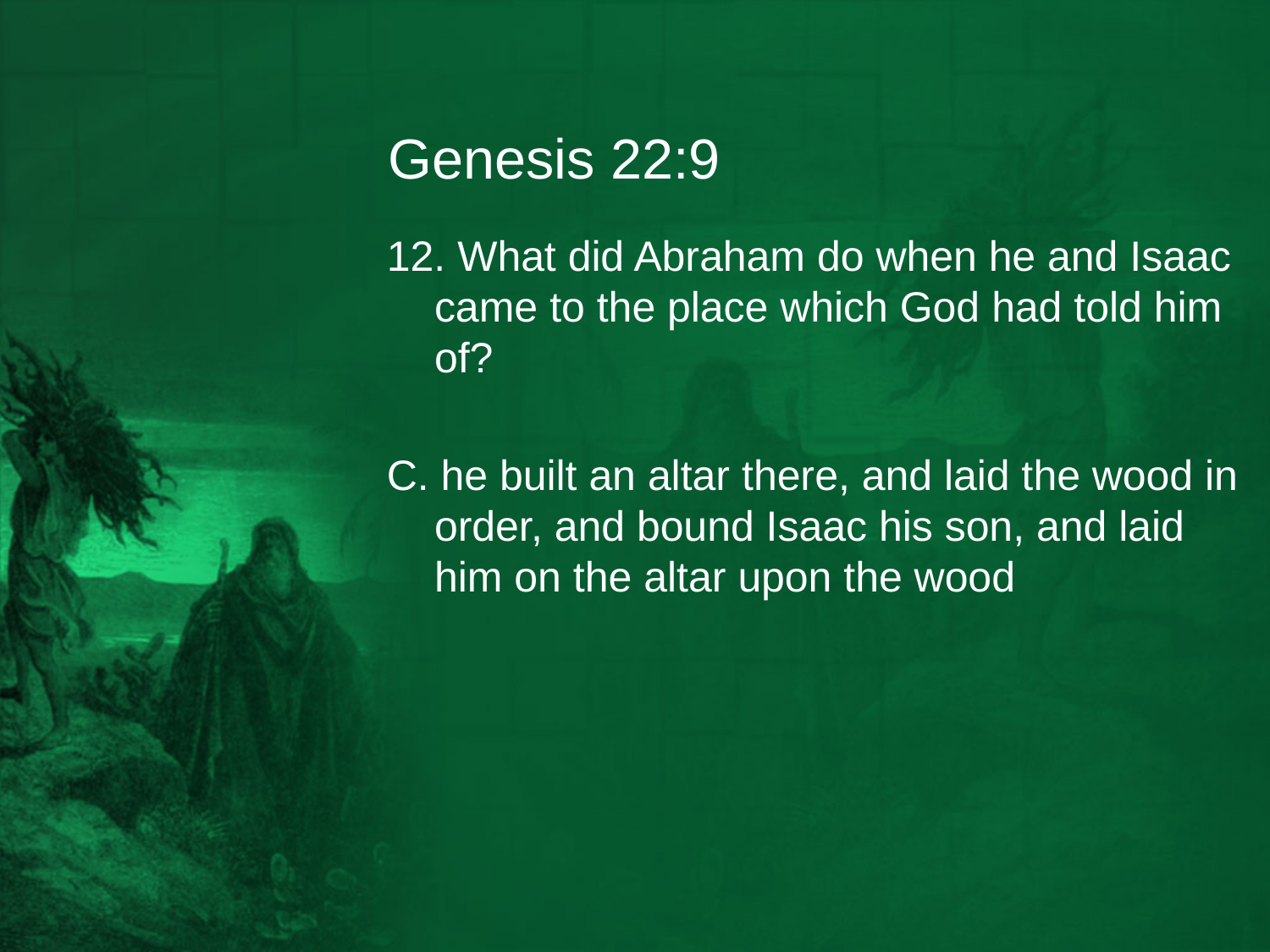

# Genesis 22:9
12. What did Abraham do when he and Isaac came to the place which God had told him of?

C. he built an altar there, and laid the wood in order, and bound Isaac his son, and laid him on the altar upon the wood